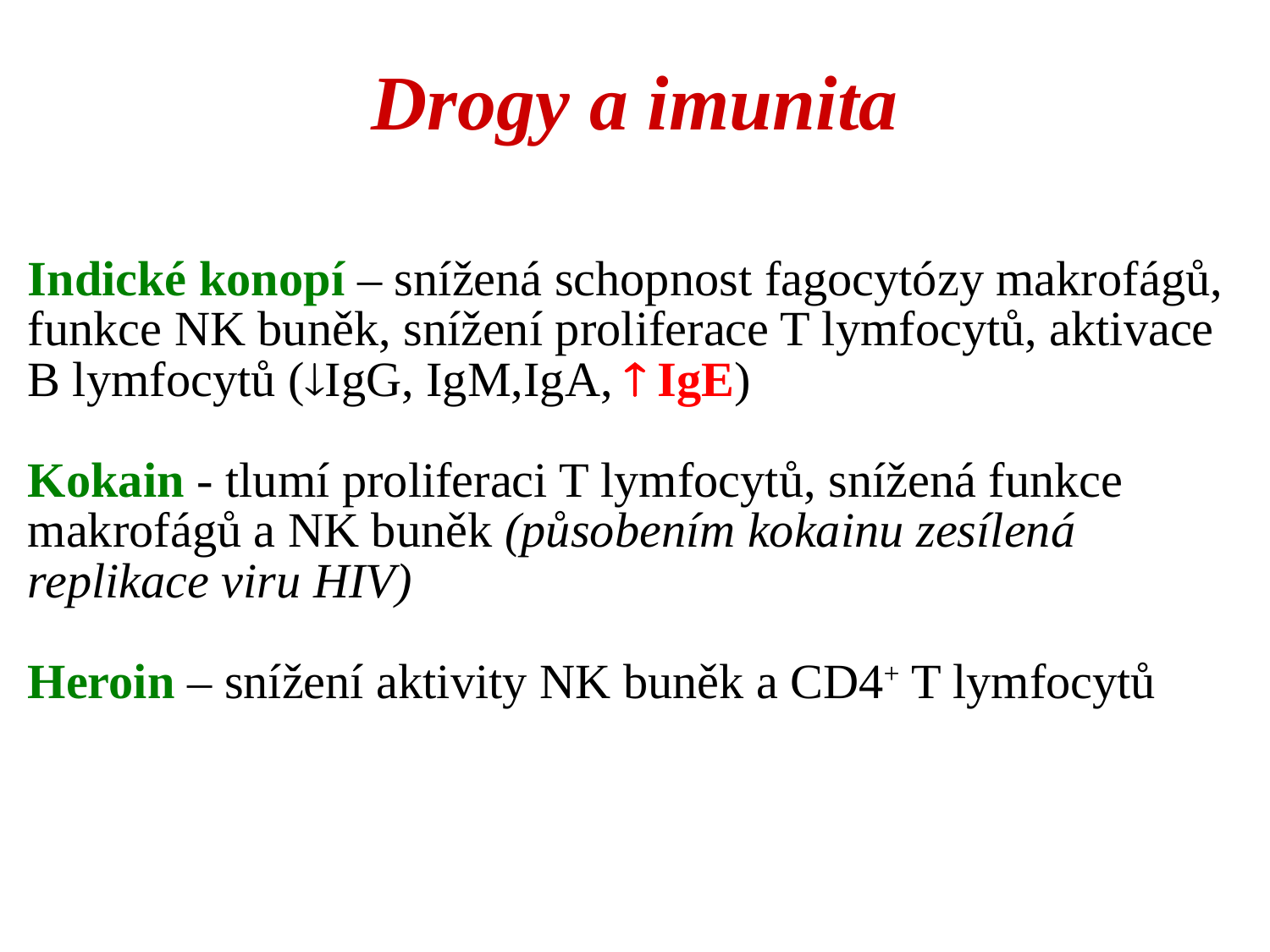

Drogy a imunita
Indické konopí – snížená schopnost fagocytózy makrofágů, funkce NK buněk, snížení proliferace T lymfocytů, aktivace B lymfocytů (↓IgG, IgM,IgA, ↑ IgE)

Kokain - tlumí proliferaci T lymfocytů, snížená funkce makrofágů a NK buněk (působením kokainu zesílená replikace viru HIV)

Heroin – snížení aktivity NK buněk a CD4+ T lymfocytů